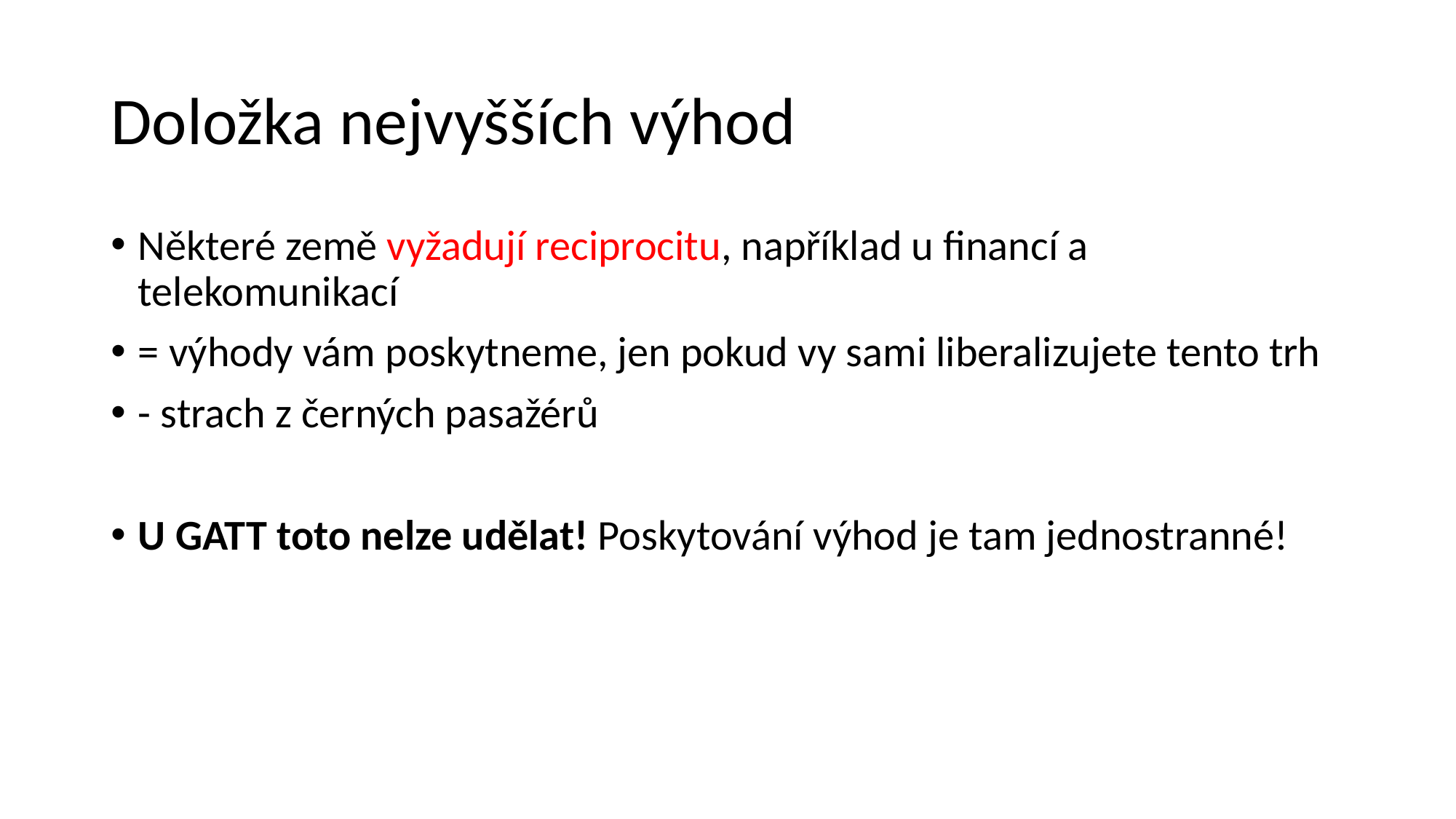

# Doložka nejvyšších výhod
Některé země vyžadují reciprocitu, například u financí a telekomunikací
= výhody vám poskytneme, jen pokud vy sami liberalizujete tento trh
- strach z černých pasažérů

U GATT toto nelze udělat! Poskytování výhod je tam jednostranné!